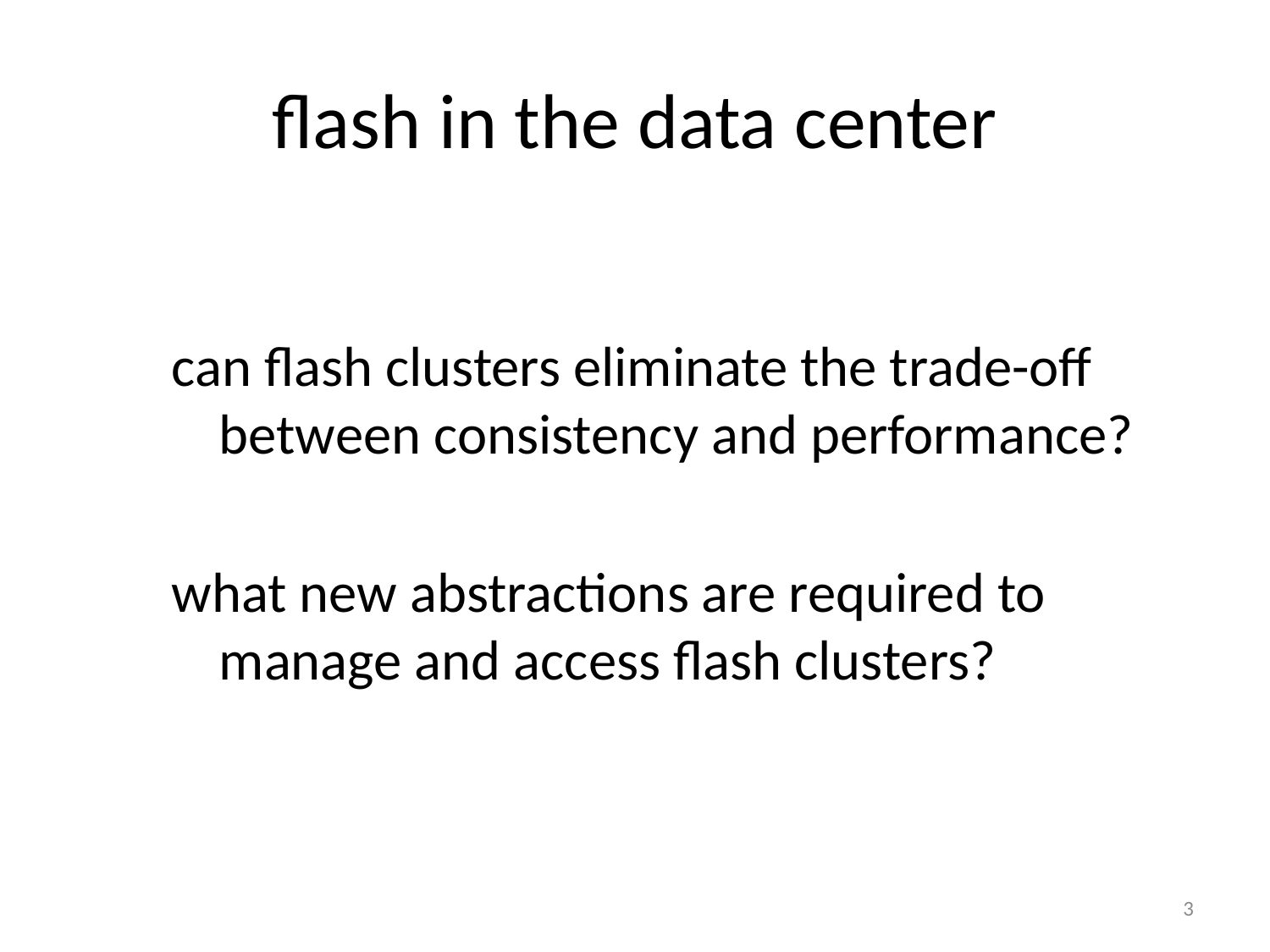

# flash in the data center
can flash clusters eliminate the trade-off between consistency and performance?

what new abstractions are required to manage and access flash clusters?
3